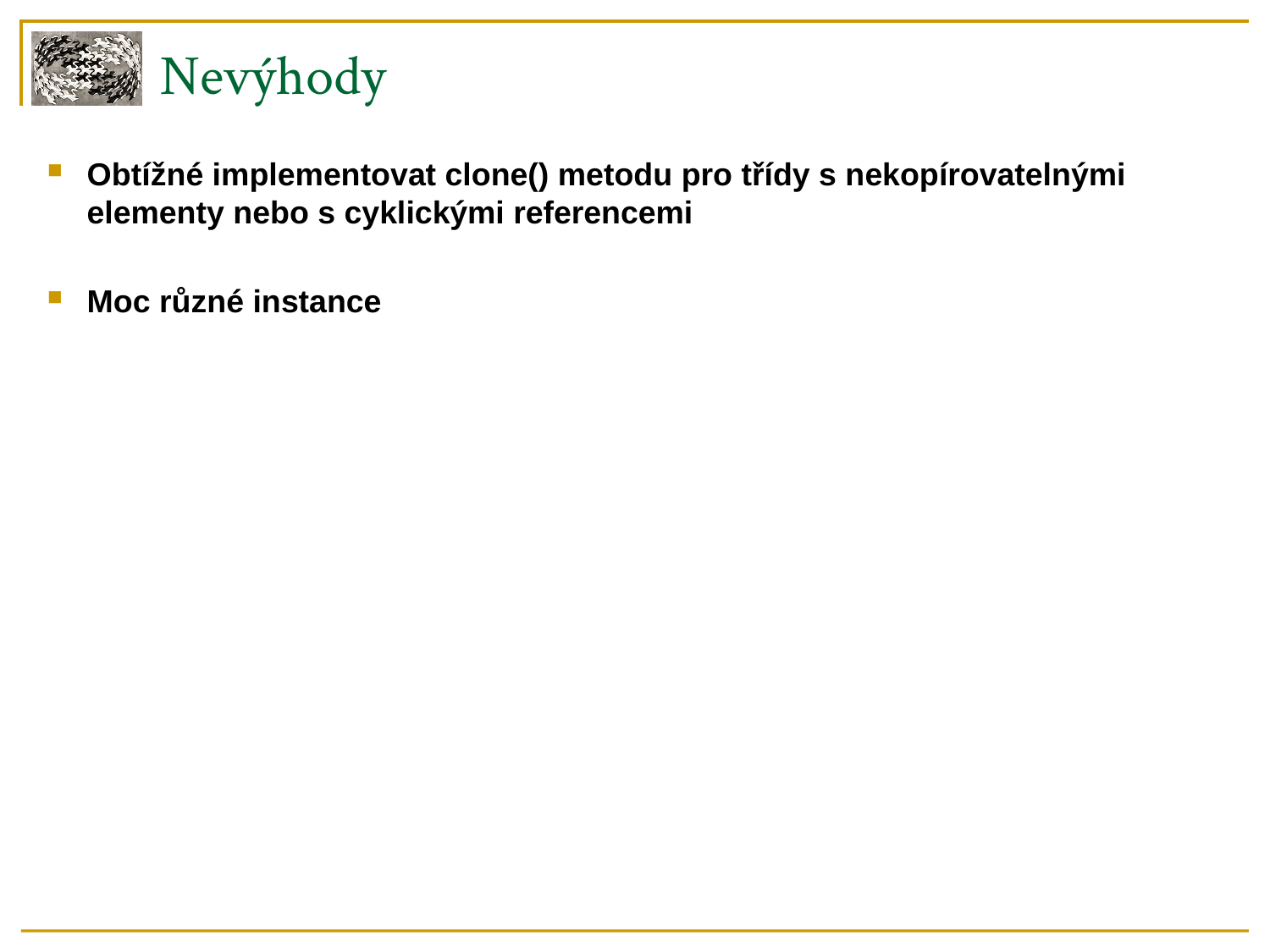

# Nevýhody
Obtížné implementovat clone() metodu pro třídy s nekopírovatelnými elementy nebo s cyklickými referencemi

Moc různé instance